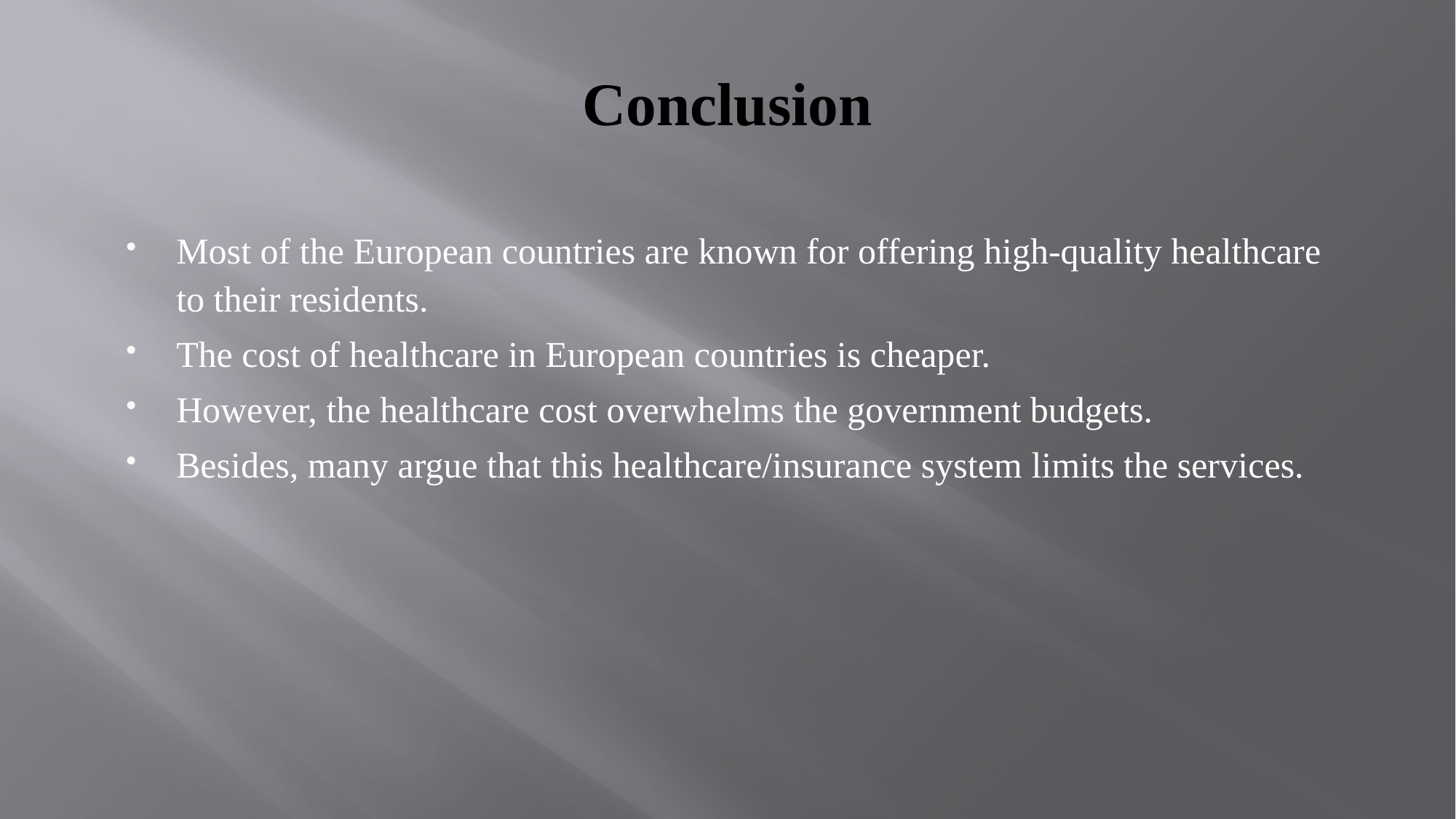

# Conclusion
Most of the European countries are known for offering high-quality healthcare to their residents.
The cost of healthcare in European countries is cheaper.
However, the healthcare cost overwhelms the government budgets.
Besides, many argue that this healthcare/insurance system limits the services.